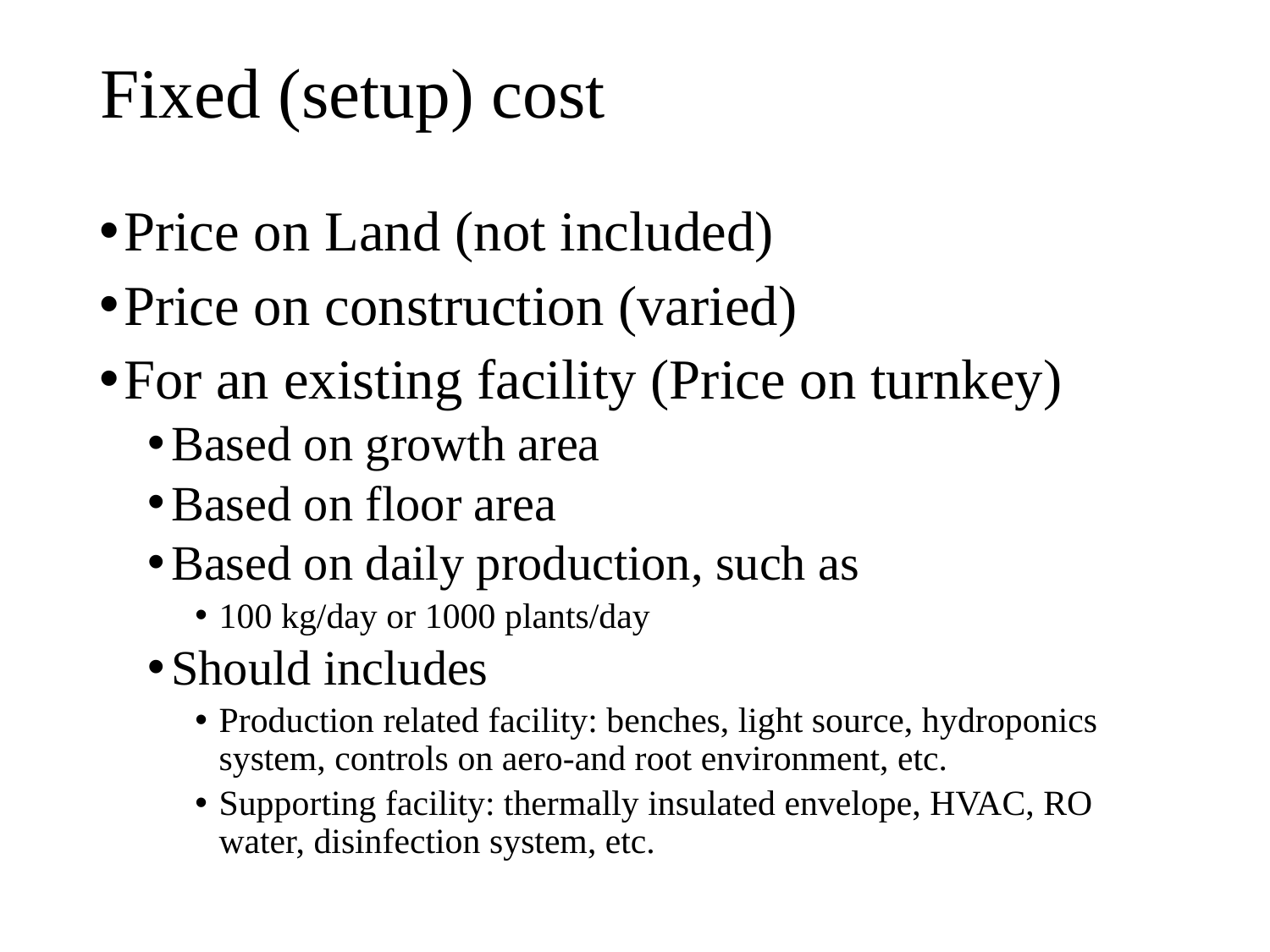

# Fixed (setup) cost
Price on Land (not included)
Price on construction (varied)
For an existing facility (Price on turnkey)
Based on growth area
Based on floor area
Based on daily production, such as
100 kg/day or 1000 plants/day
Should includes
Production related facility: benches, light source, hydroponics system, controls on aero-and root environment, etc.
Supporting facility: thermally insulated envelope, HVAC, RO water, disinfection system, etc.